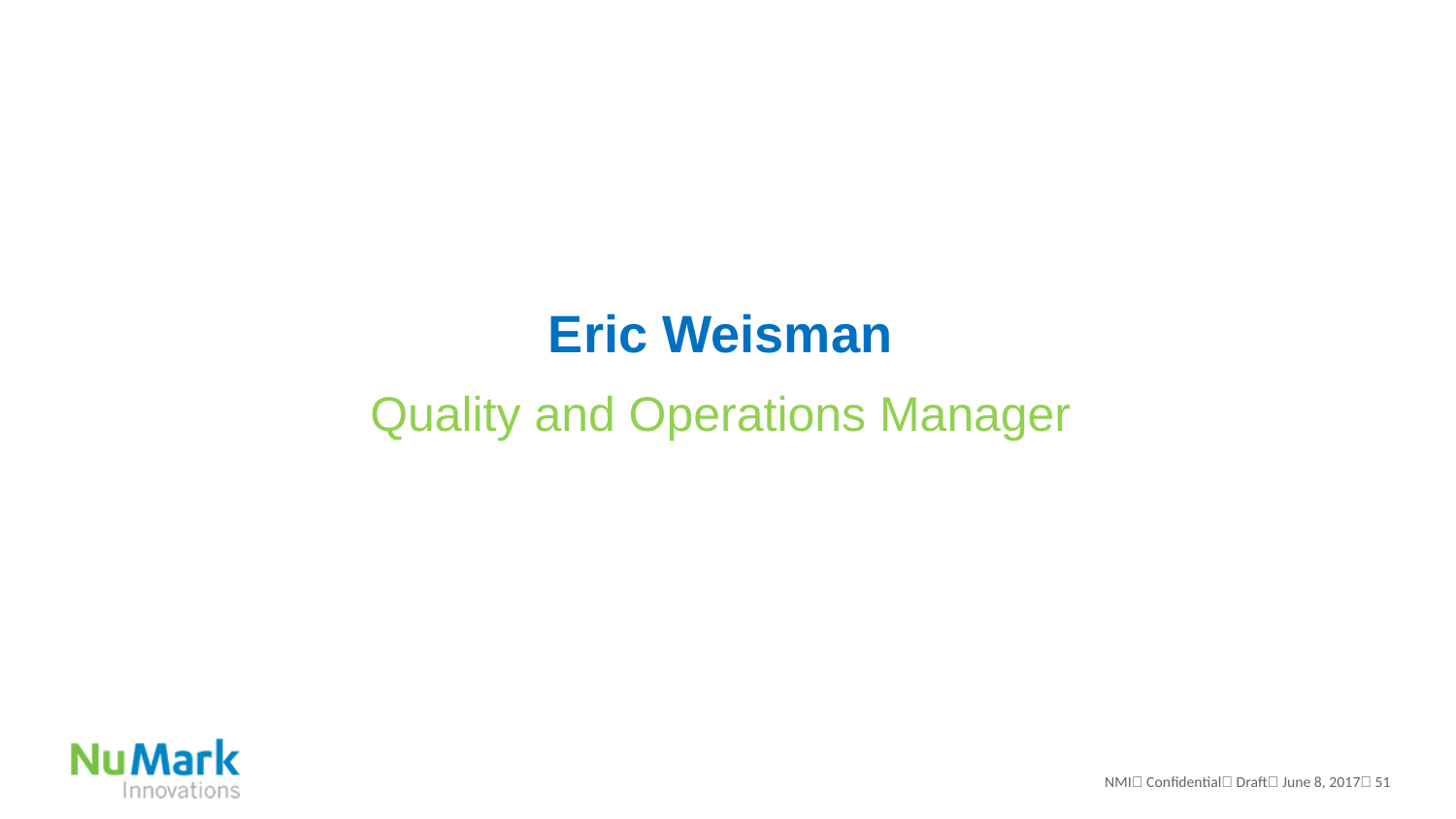

# Eric Weisman
Quality and Operations Manager